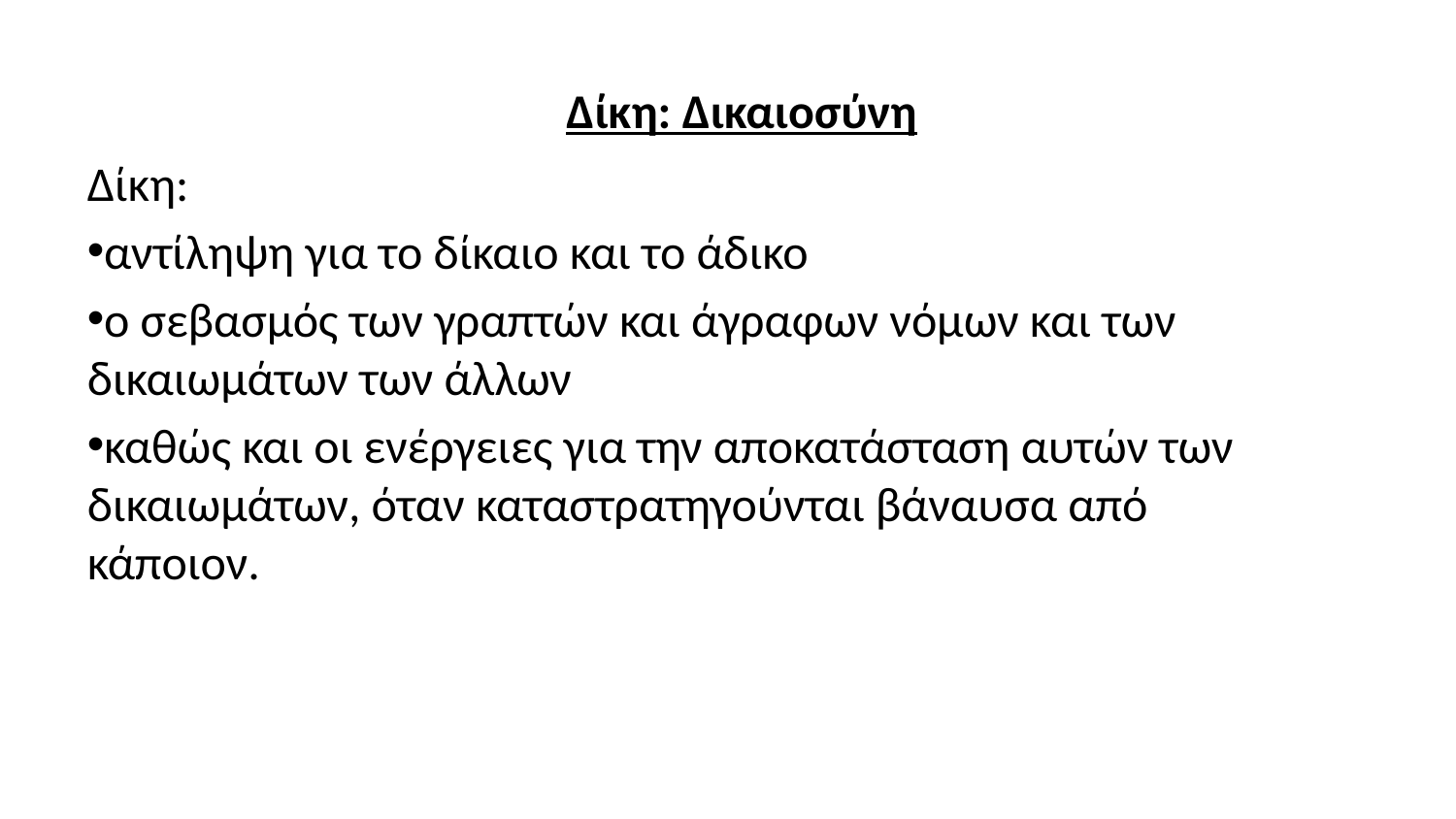

Δίκη: Δικαιοσύνη
Δίκη:
αντίληψη για το δίκαιο και το άδικο
ο σεβασμός των γραπτών και άγραφων νόμων και των δικαιωμάτων των άλλων
καθώς και οι ενέργειες για την αποκατάσταση αυτών των δικαιωμάτων, όταν καταστρατηγούνται βάναυσα από κάποιον.